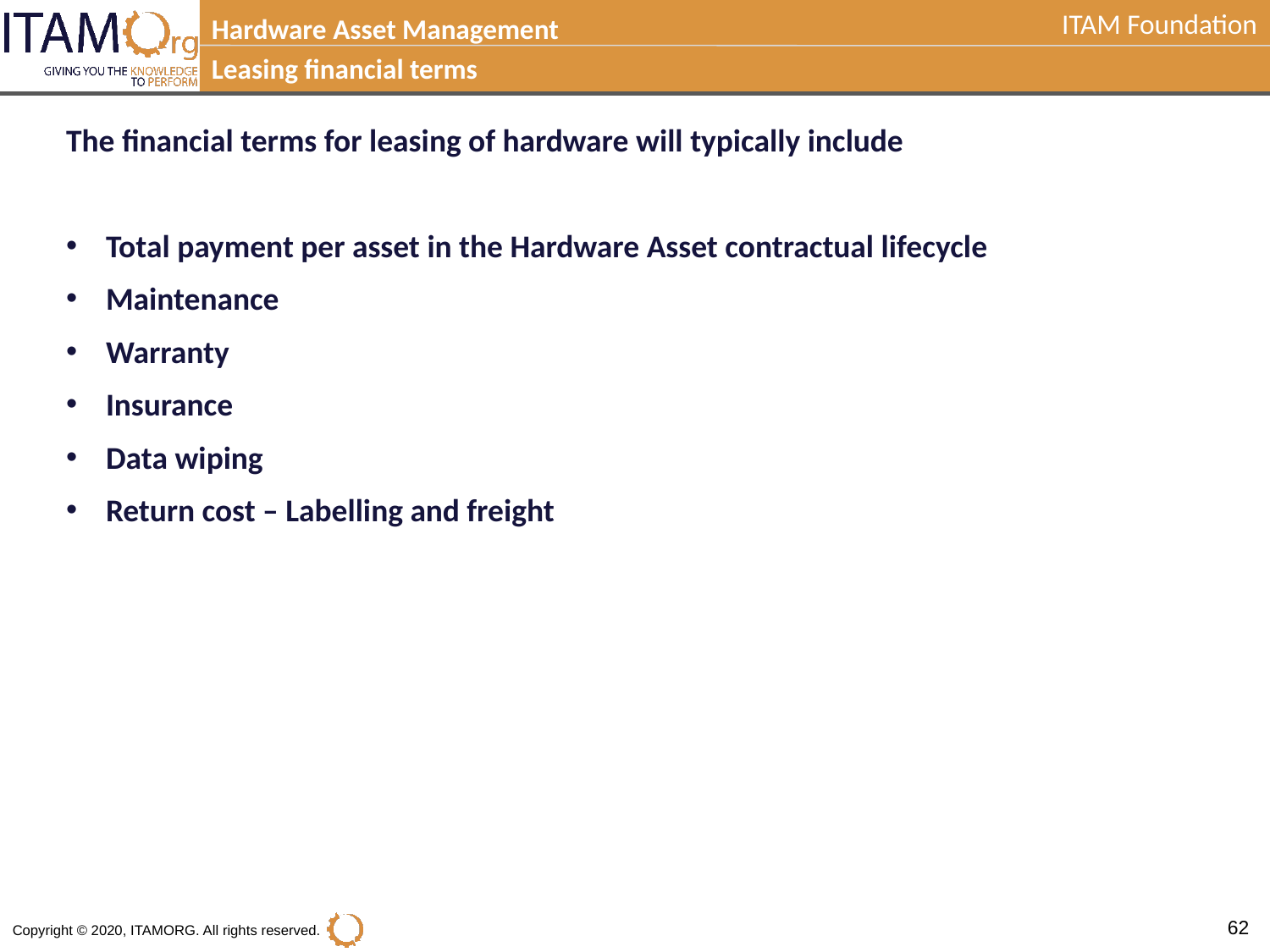

Hardware Asset Management
Leasing financial terms
The financial terms for leasing of hardware will typically include

Total payment per asset in the Hardware Asset contractual lifecycle
Maintenance
Warranty
Insurance
Data wiping
Return cost – Labelling and freight